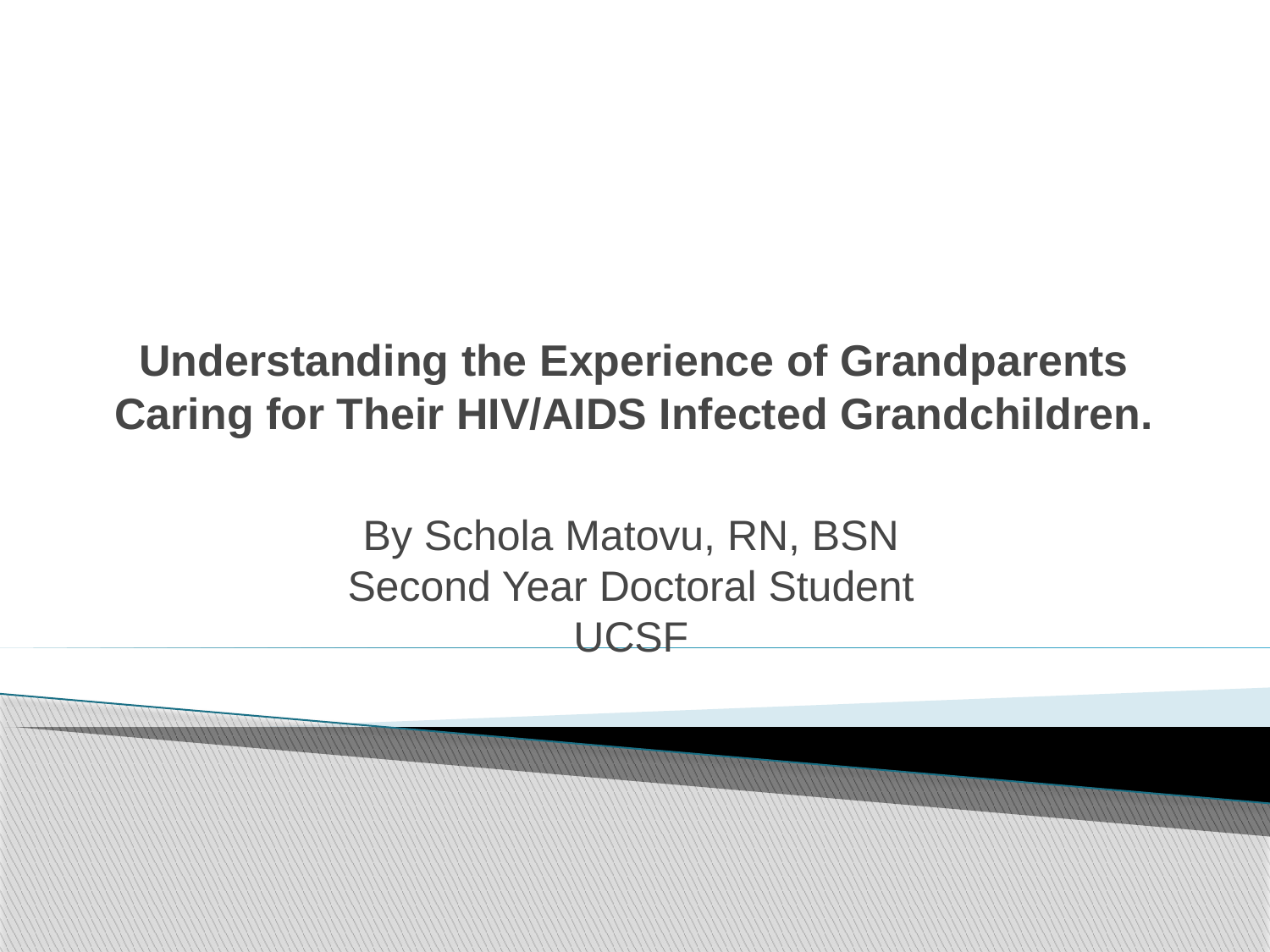

# Understanding the Experience of Grandparents Caring for Their HIV/AIDS Infected Grandchildren.
By Schola Matovu, RN, BSN
Second Year Doctoral Student
UCSF